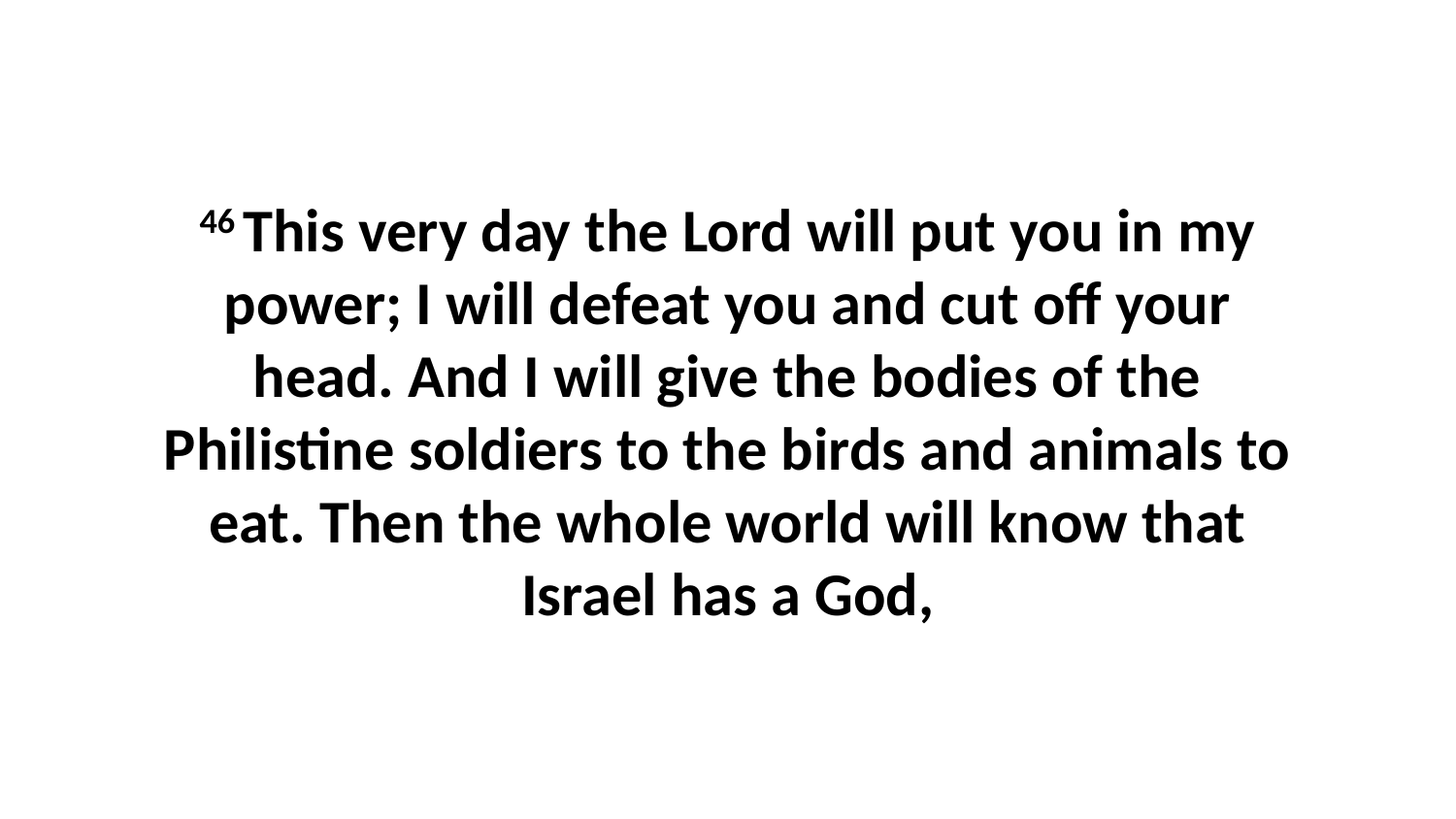

46 This very day the Lord will put you in my power; I will defeat you and cut off your head. And I will give the bodies of the Philistine soldiers to the birds and animals to eat. Then the whole world will know that Israel has a God,